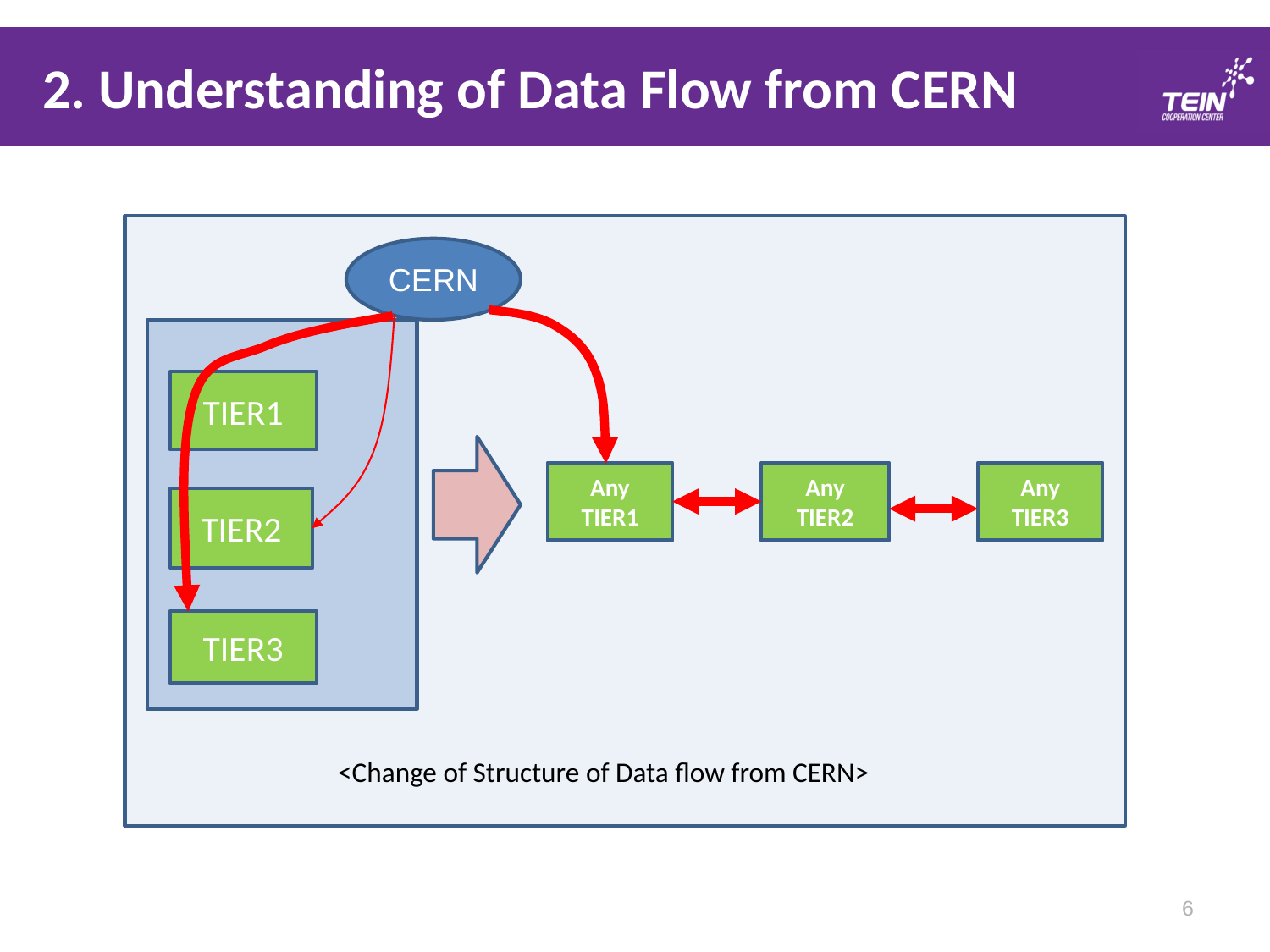

2. Understanding of Data Flow from CERN

CERN

TIER1

Any
TIER1
Any
TIER2
Any
TIER3
TIER2
TIER3
<Change of Structure of Data flow from CERN>
6